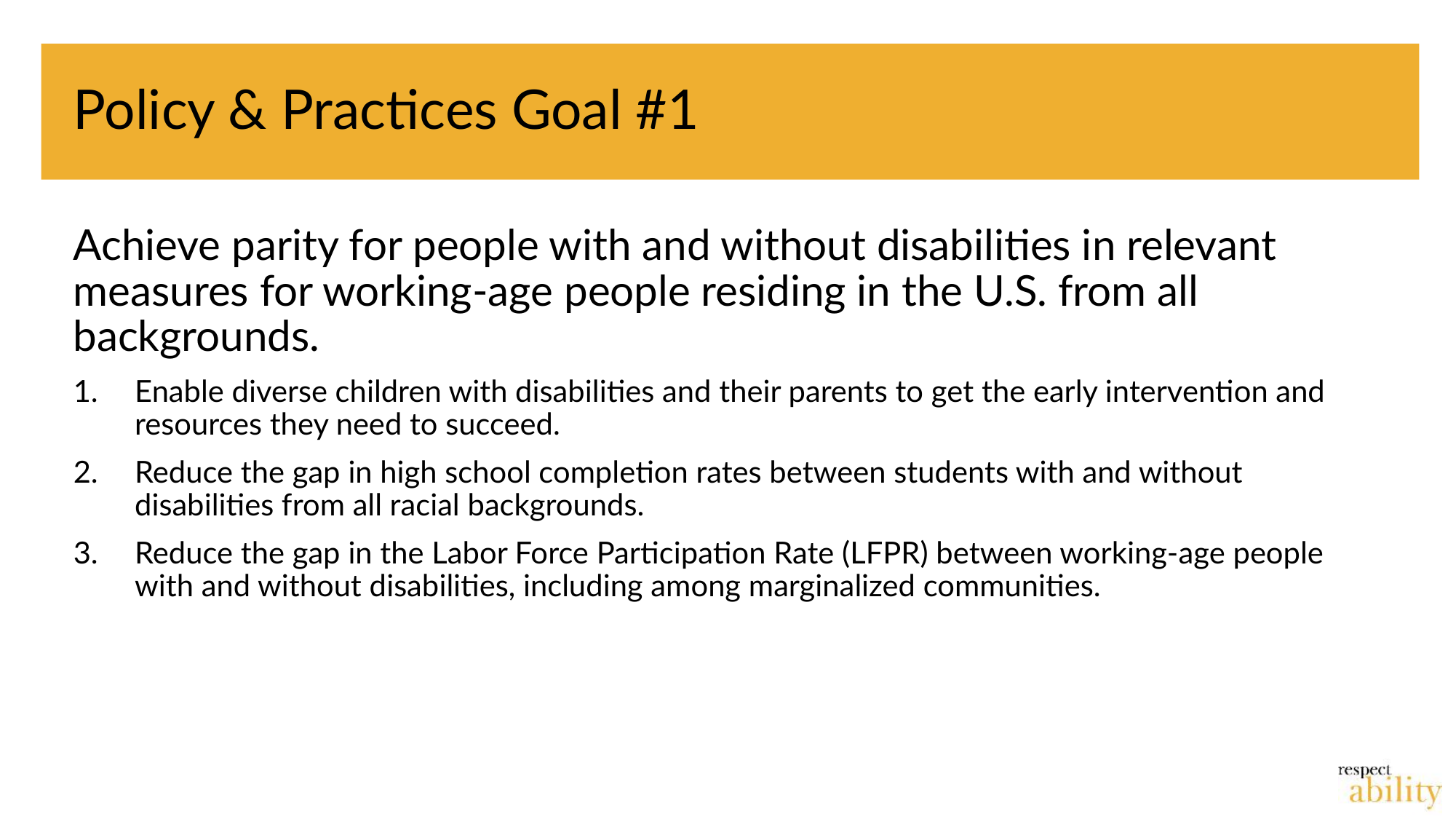

# Policy & Practices Goal #1
Achieve parity for people with and without disabilities in relevant measures for working-age people residing in the U.S. from all backgrounds.
Enable diverse children with disabilities and their parents to get the early intervention and resources they need to succeed.
Reduce the gap in high school completion rates between students with and without disabilities from all racial backgrounds.
Reduce the gap in the Labor Force Participation Rate (LFPR) between working-age people with and without disabilities, including among marginalized communities.